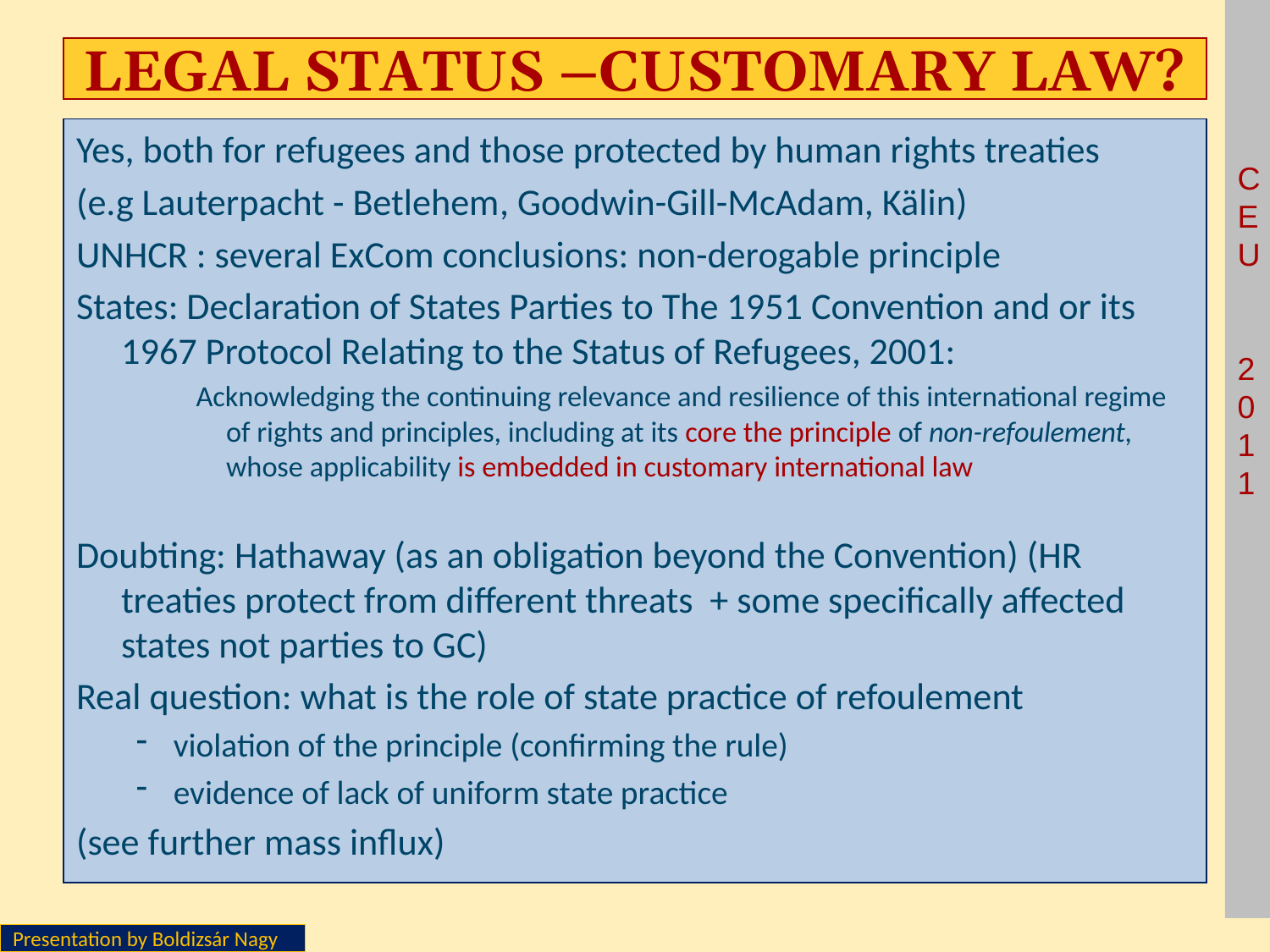

# Legal status –customary law?
Yes, both for refugees and those protected by human rights treaties
(e.g Lauterpacht - Betlehem, Goodwin-Gill-McAdam, Kälin)
UNHCR : several ExCom conclusions: non-derogable principle
States: Declaration of States Parties to The 1951 Convention and or its 1967 Protocol Relating to the Status of Refugees, 2001:
Acknowledging the continuing relevance and resilience of this international regime of rights and principles, including at its core the principle of non-refoulement, whose applicability is embedded in customary international law

Doubting: Hathaway (as an obligation beyond the Convention) (HR treaties protect from different threats  + some specifically affected states not parties to GC)
Real question: what is the role of state practice of refoulement
violation of the principle (confirming the rule)
evidence of lack of uniform state practice
(see further mass influx)
Presentation by Boldizsár Nagy